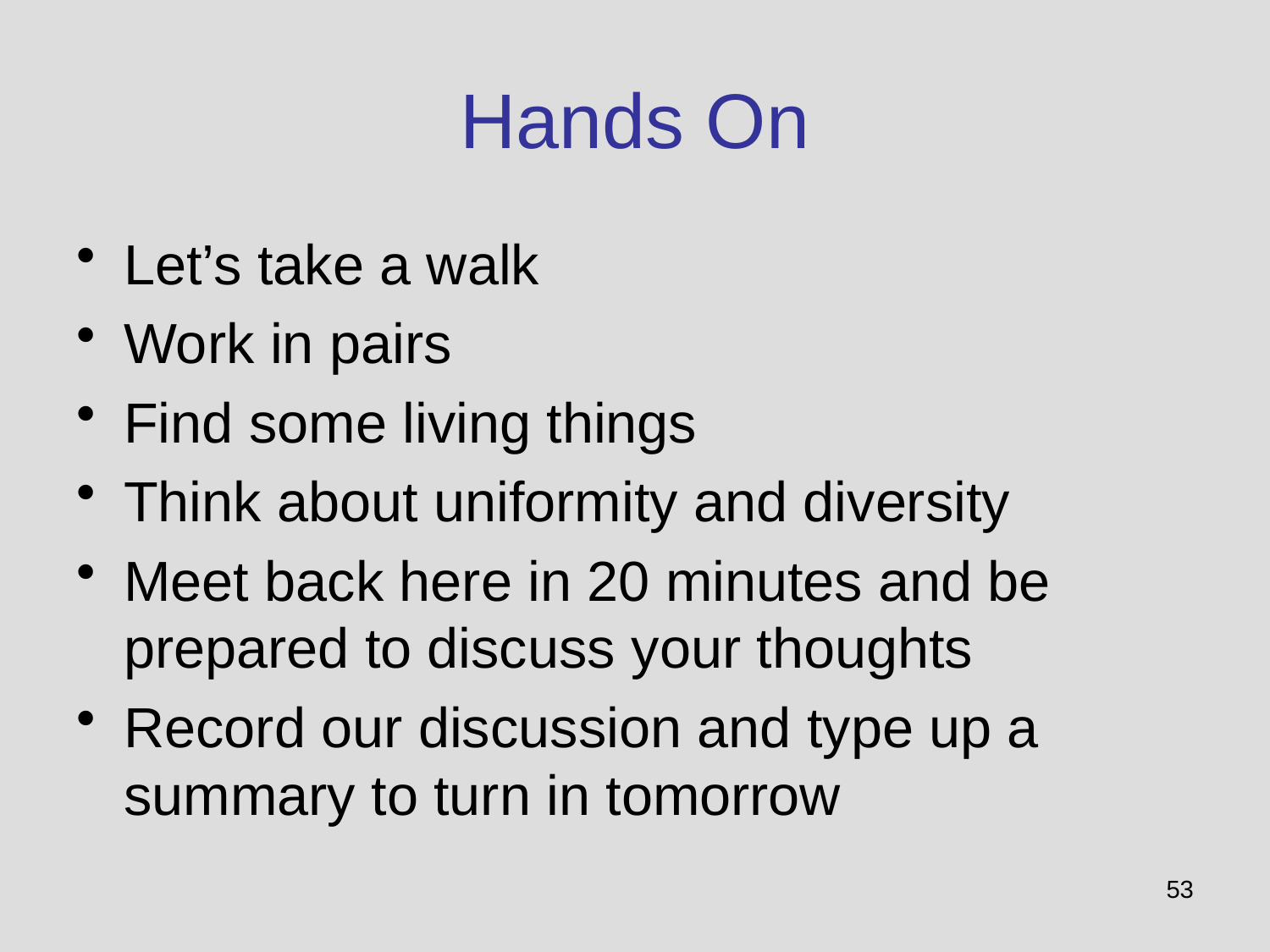

# Hands On
Let’s take a walk
Work in pairs
Find some living things
Think about uniformity and diversity
Meet back here in 20 minutes and be prepared to discuss your thoughts
Record our discussion and type up a summary to turn in tomorrow
53